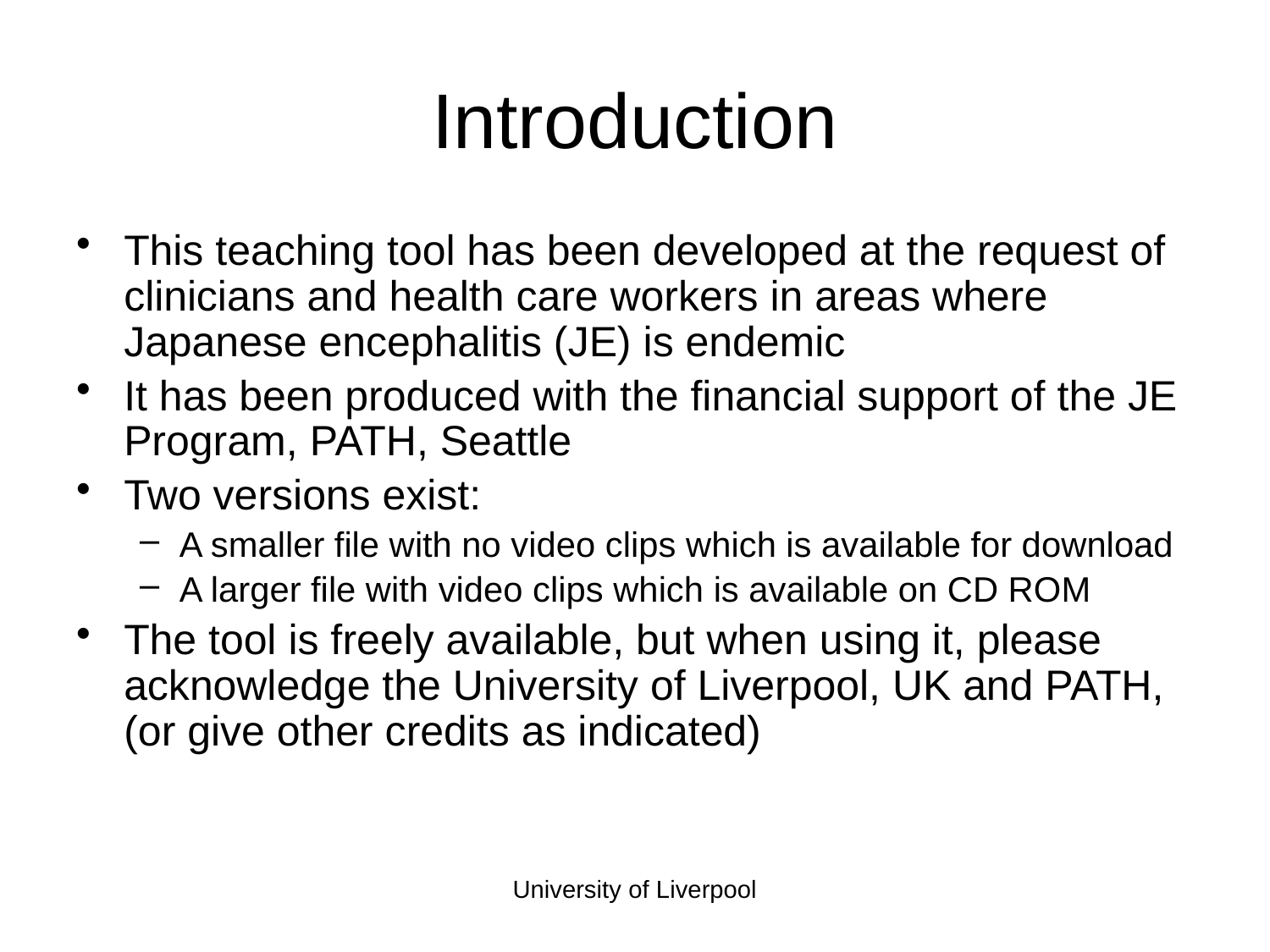

# Introduction
This teaching tool has been developed at the request of clinicians and health care workers in areas where Japanese encephalitis (JE) is endemic
It has been produced with the financial support of the JE Program, PATH, Seattle
Two versions exist:
A smaller file with no video clips which is available for download
A larger file with video clips which is available on CD ROM
The tool is freely available, but when using it, please acknowledge the University of Liverpool, UK and PATH, (or give other credits as indicated)
University of Liverpool